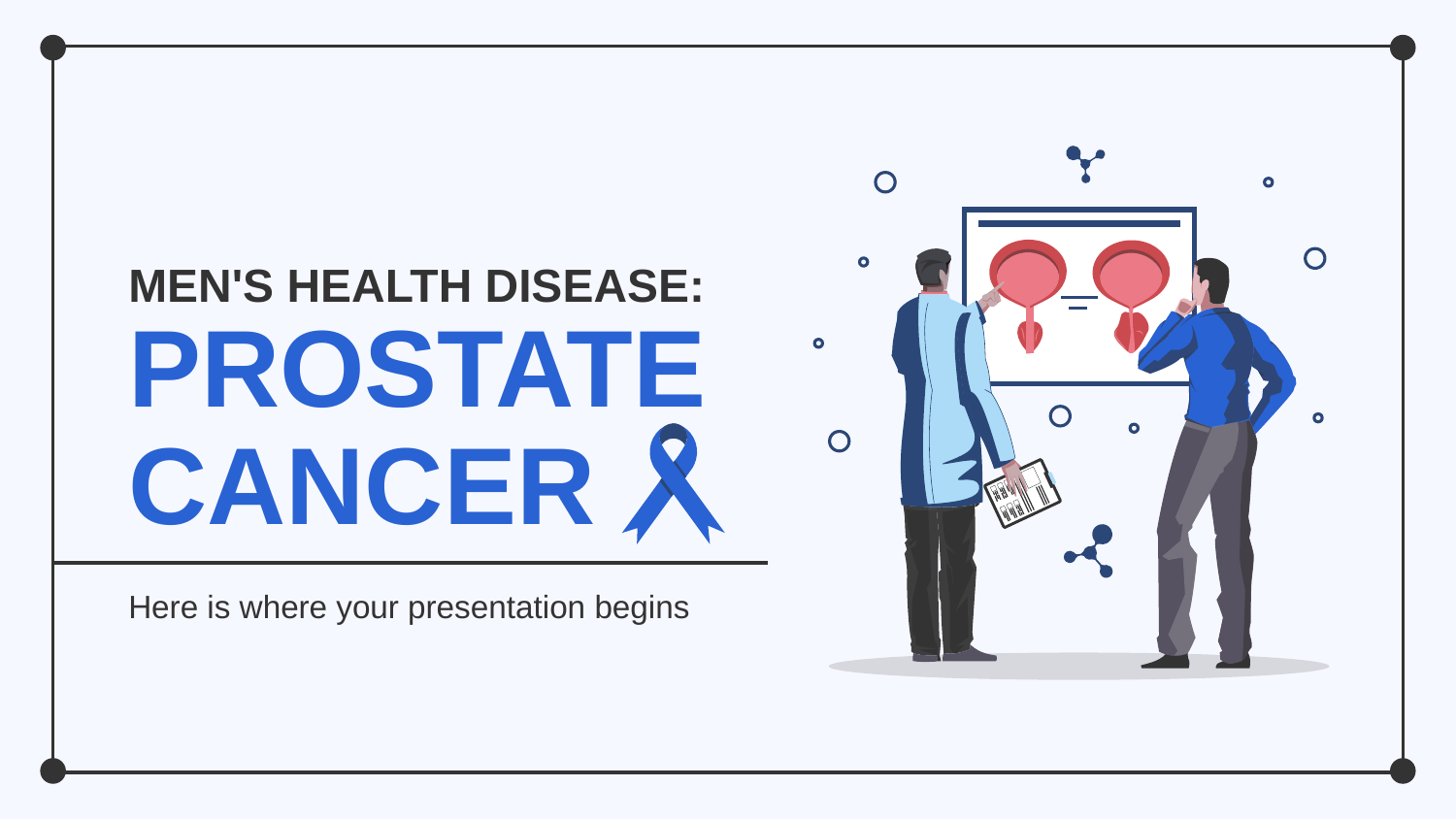

# MEN'S HEALTH DISEASE:
PROSTATE CANCER

Here is where your presentation begins